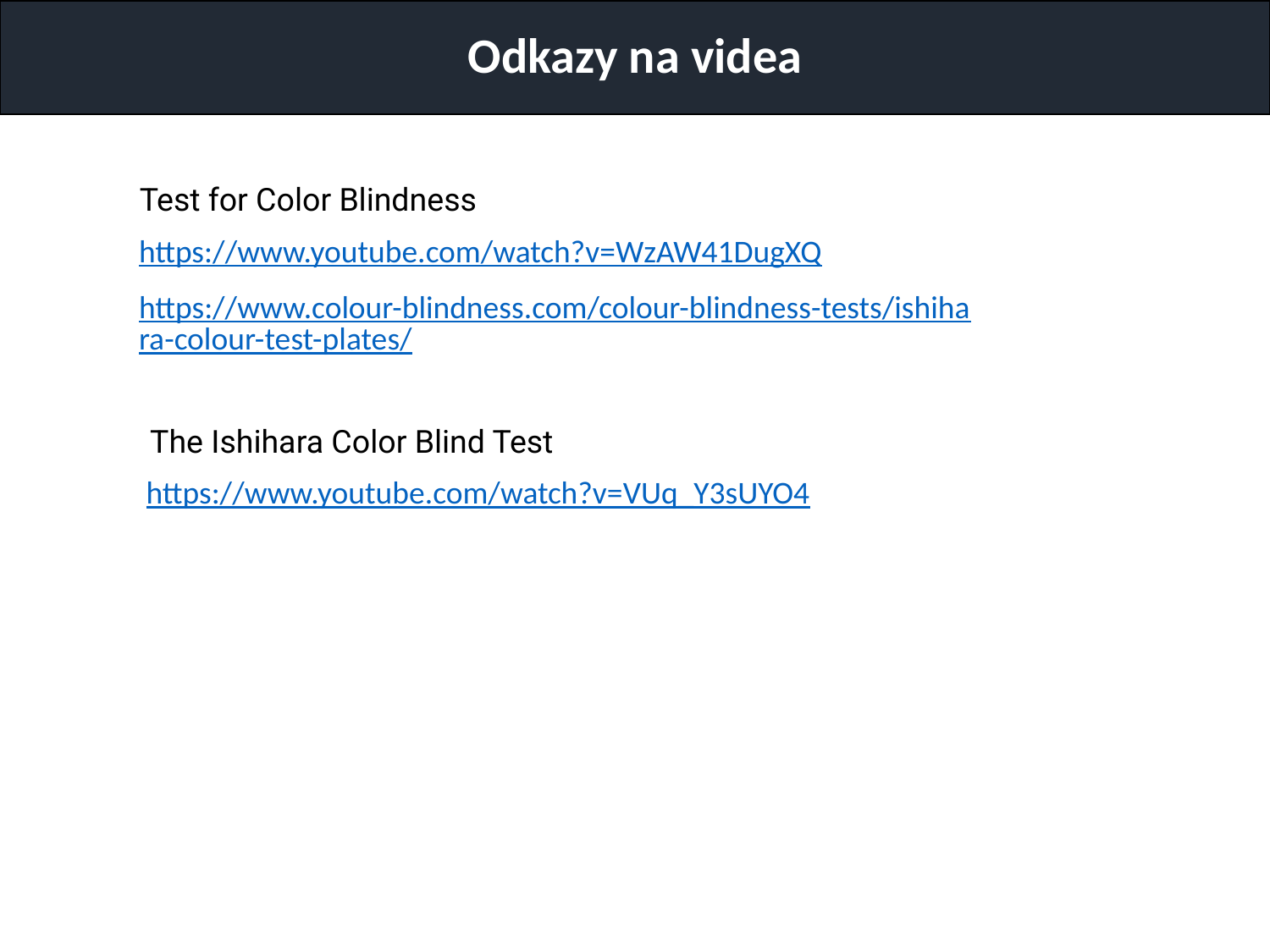

Odkazy na videa
Test for Color Blindness
https://www.youtube.com/watch?v=WzAW41DugXQ
https://www.colour-blindness.com/colour-blindness-tests/ishihara-colour-test-plates/
The Ishihara Color Blind Test
https://www.youtube.com/watch?v=VUq_Y3sUYO4